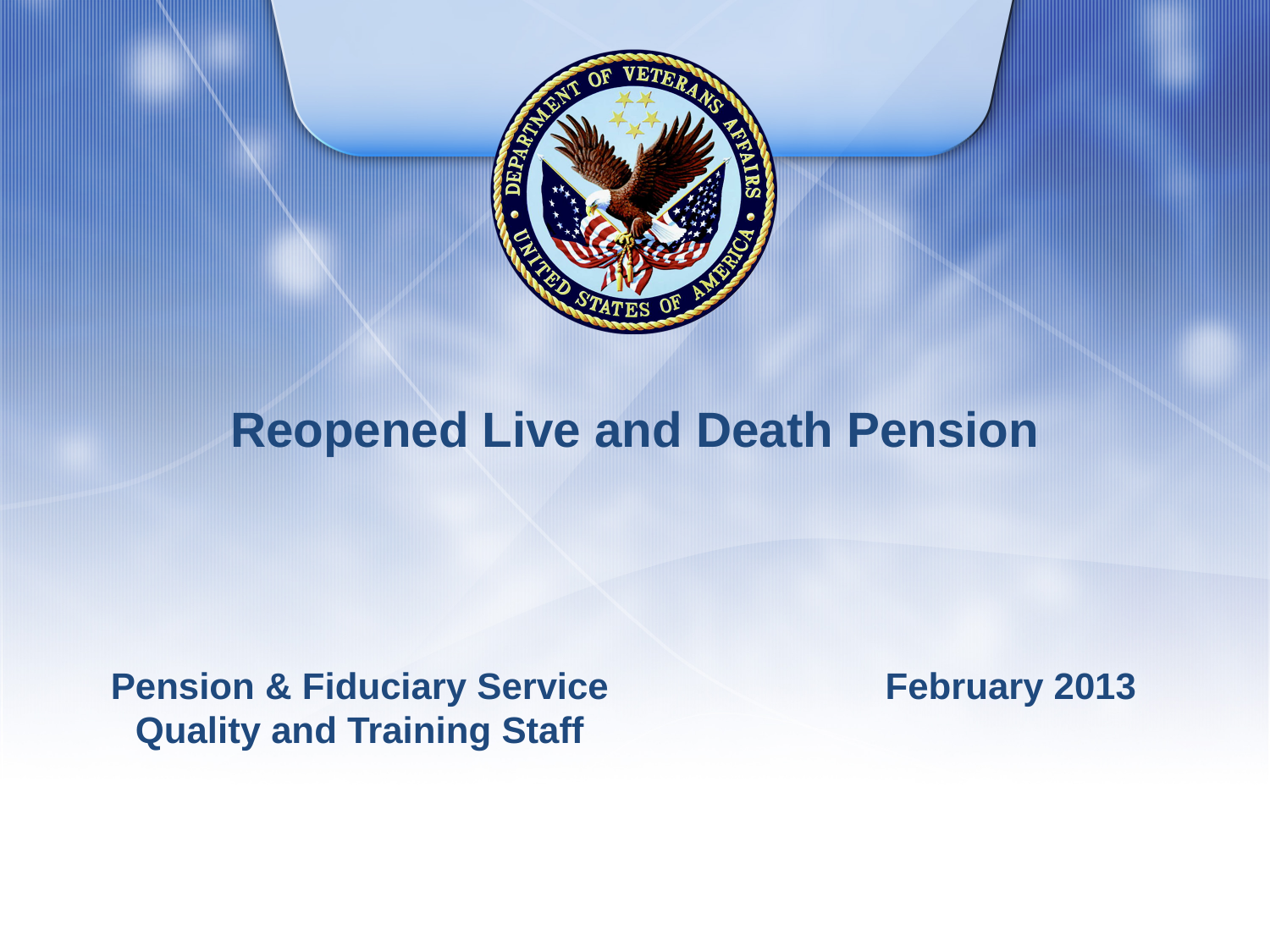

# Reopened Live and Death Pension
Pension & Fiduciary Service Quality and Training Staff
February 2013